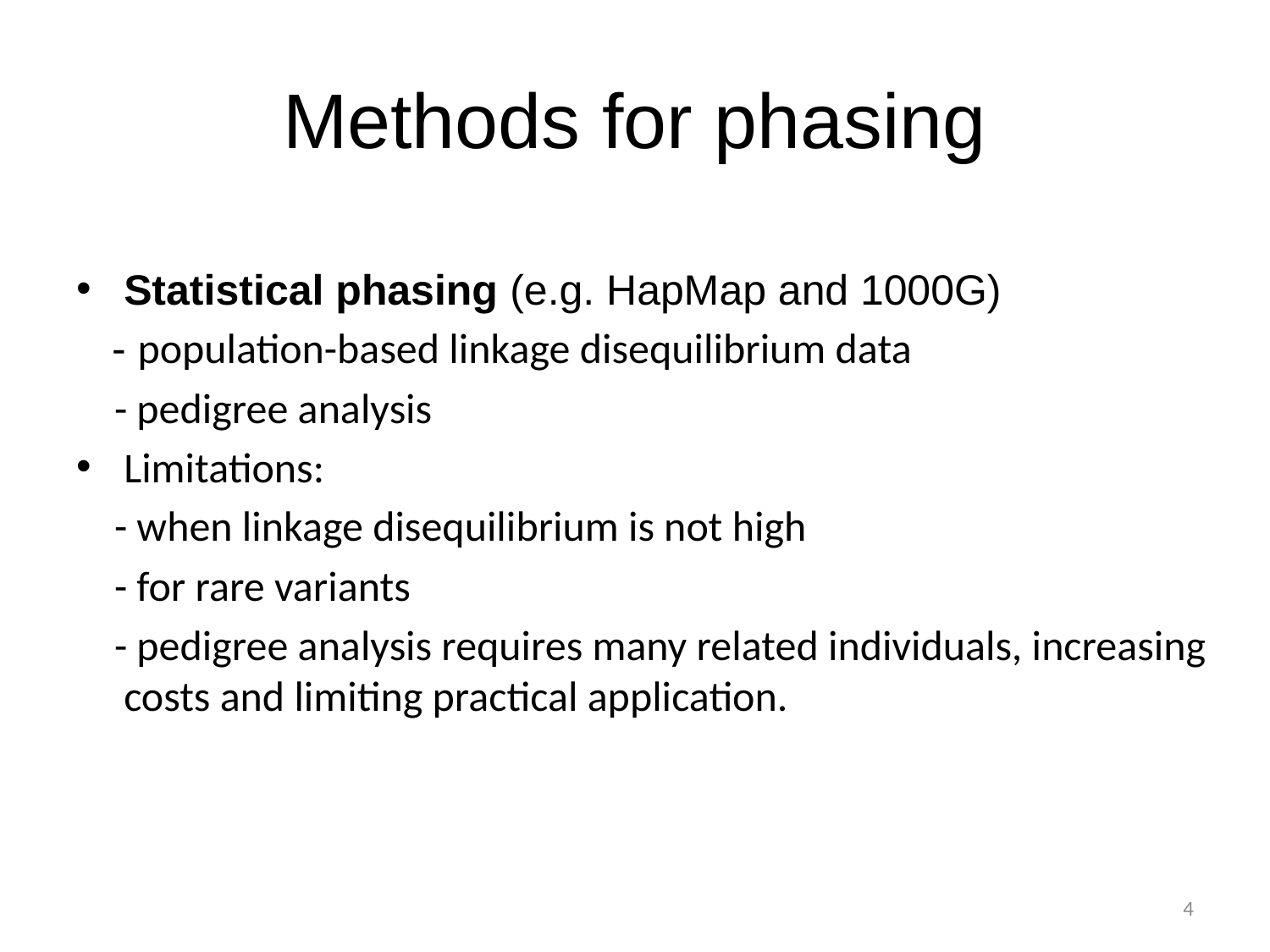

# Methods for phasing

Statistical phasing (e.g. HapMap and 1000G)
   - population-based linkage disequilibrium data
    - pedigree analysis
Limitations:
    - when linkage disequilibrium is not high
    - for rare variants
    - pedigree analysis requires many related individuals, increasing costs and limiting practical application.
4